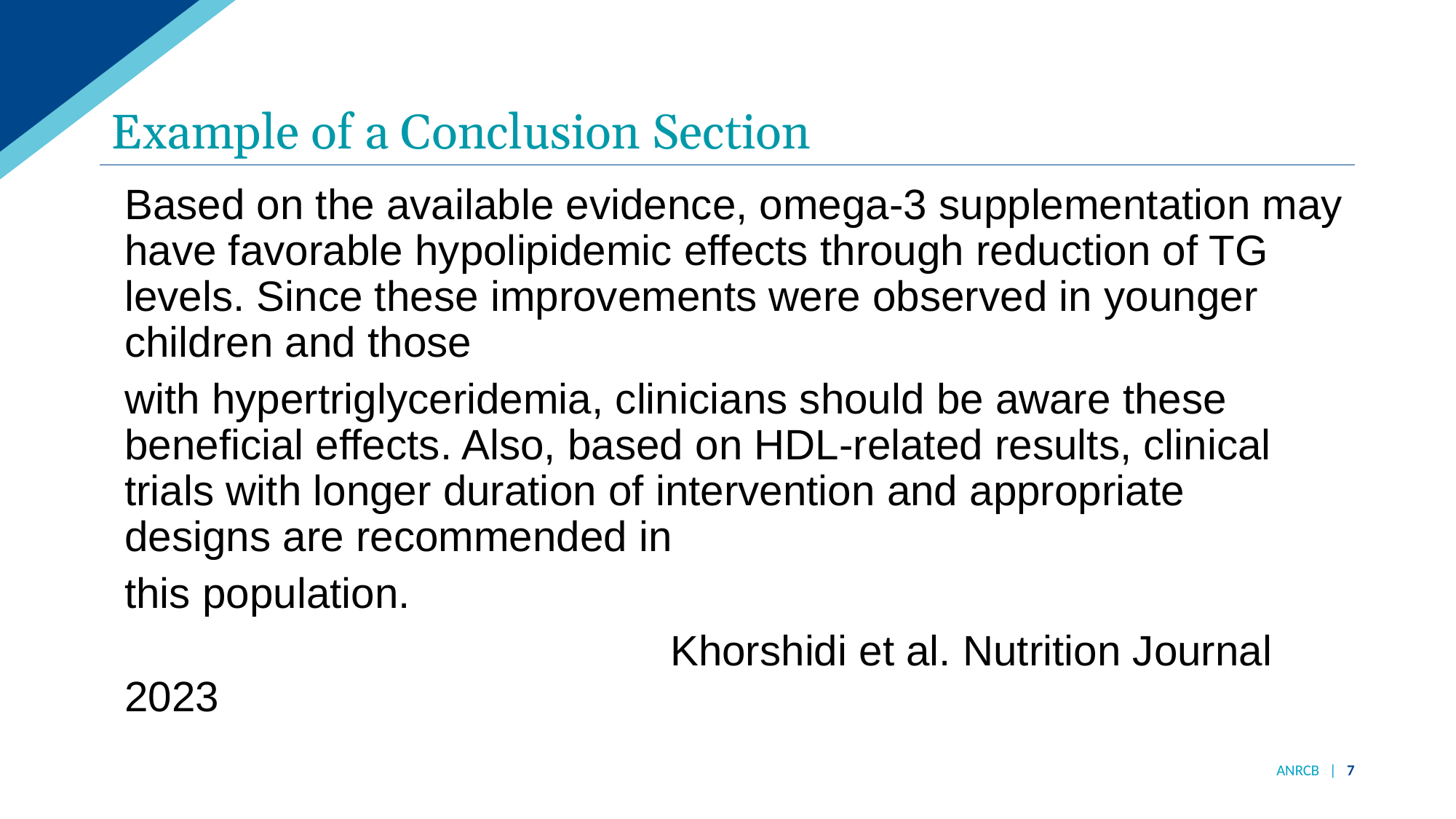

# Example of a Conclusion Section
Based on the available evidence, omega-3 supplementation may have favorable hypolipidemic effects through reduction of TG levels. Since these improvements were observed in younger children and those
with hypertriglyceridemia, clinicians should be aware these beneficial effects. Also, based on HDL-related results, clinical trials with longer duration of intervention and appropriate designs are recommended in
this population.
  					Khorshidi et al. Nutrition Journal 2023
ANRCB   |   7